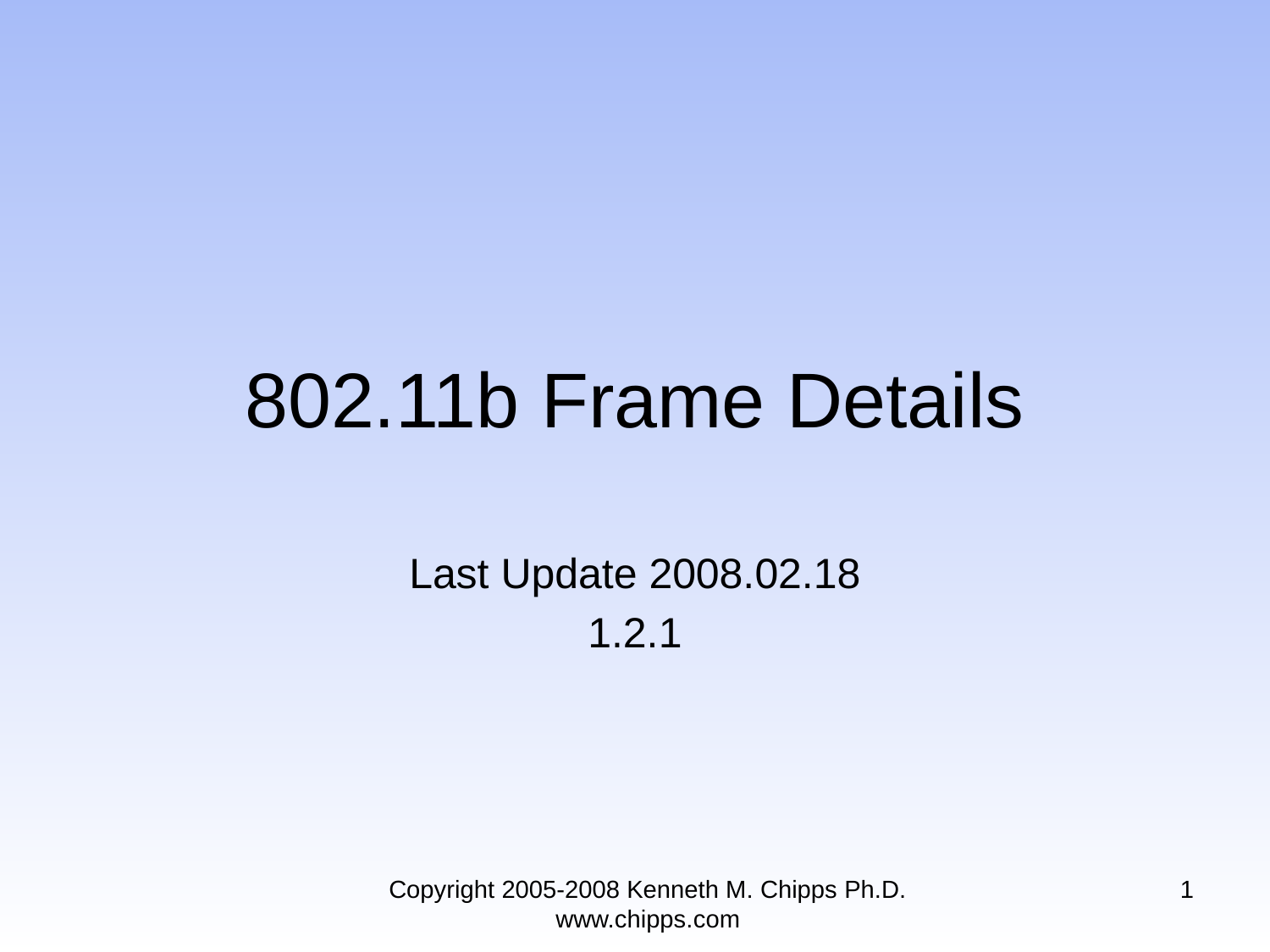

# 802.11b Frame Details
Last Update 2008.02.18
1.2.1
Copyright 2005-2008 Kenneth M. Chipps Ph.D. www.chipps.com
1